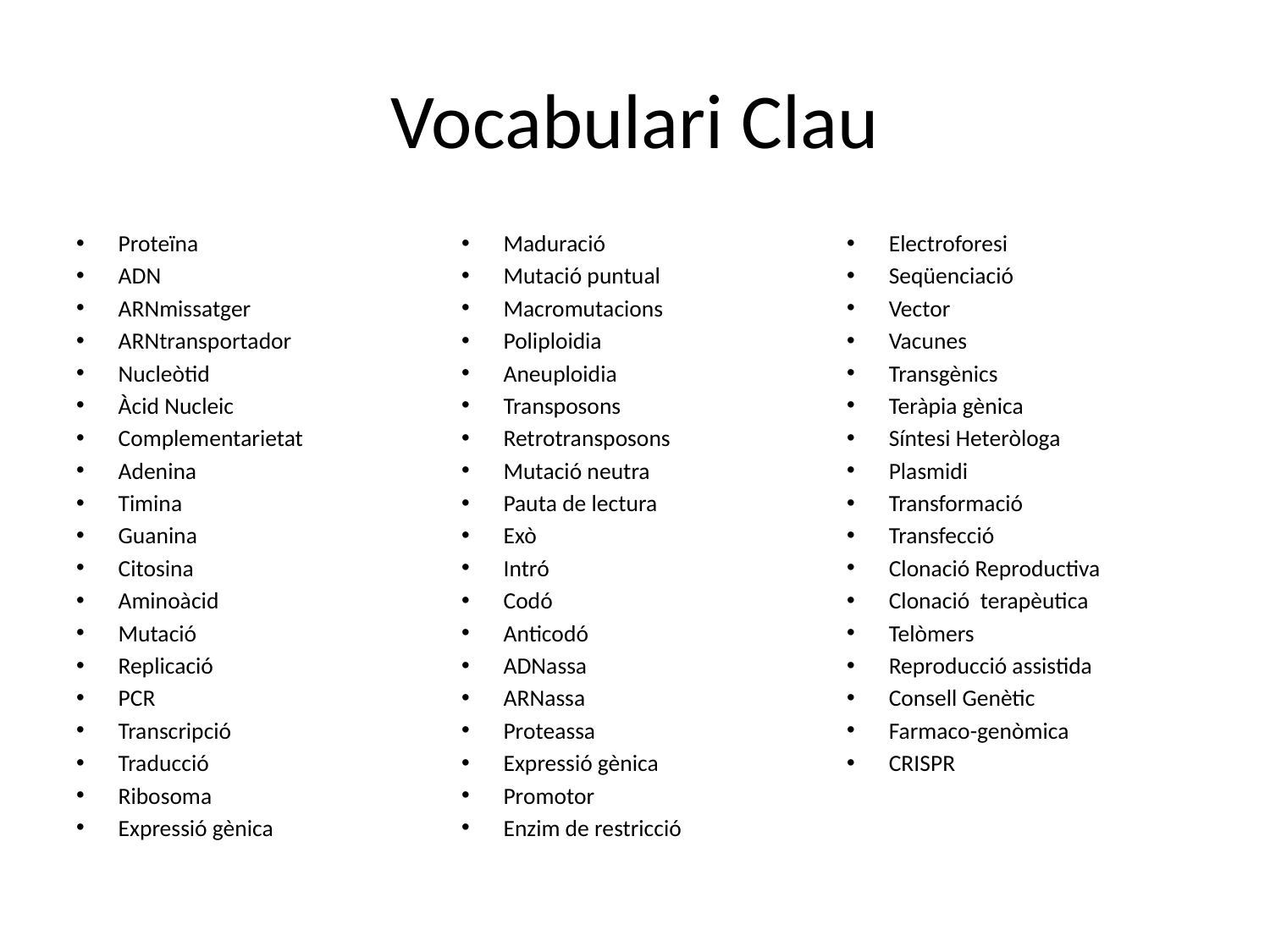

# Vocabulari Clau
Proteïna
ADN
ARNmissatger
ARNtransportador
Nucleòtid
Àcid Nucleic
Complementarietat
Adenina
Timina
Guanina
Citosina
Aminoàcid
Mutació
Replicació
PCR
Transcripció
Traducció
Ribosoma
Expressió gènica
Maduració
Mutació puntual
Macromutacions
Poliploidia
Aneuploidia
Transposons
Retrotransposons
Mutació neutra
Pauta de lectura
Exò
Intró
Codó
Anticodó
ADNassa
ARNassa
Proteassa
Expressió gènica
Promotor
Enzim de restricció
Electroforesi
Seqüenciació
Vector
Vacunes
Transgènics
Teràpia gènica
Síntesi Heteròloga
Plasmidi
Transformació
Transfecció
Clonació Reproductiva
Clonació  terapèutica
Telòmers
Reproducció assistida
Consell Genètic
Farmaco-genòmica
CRISPR